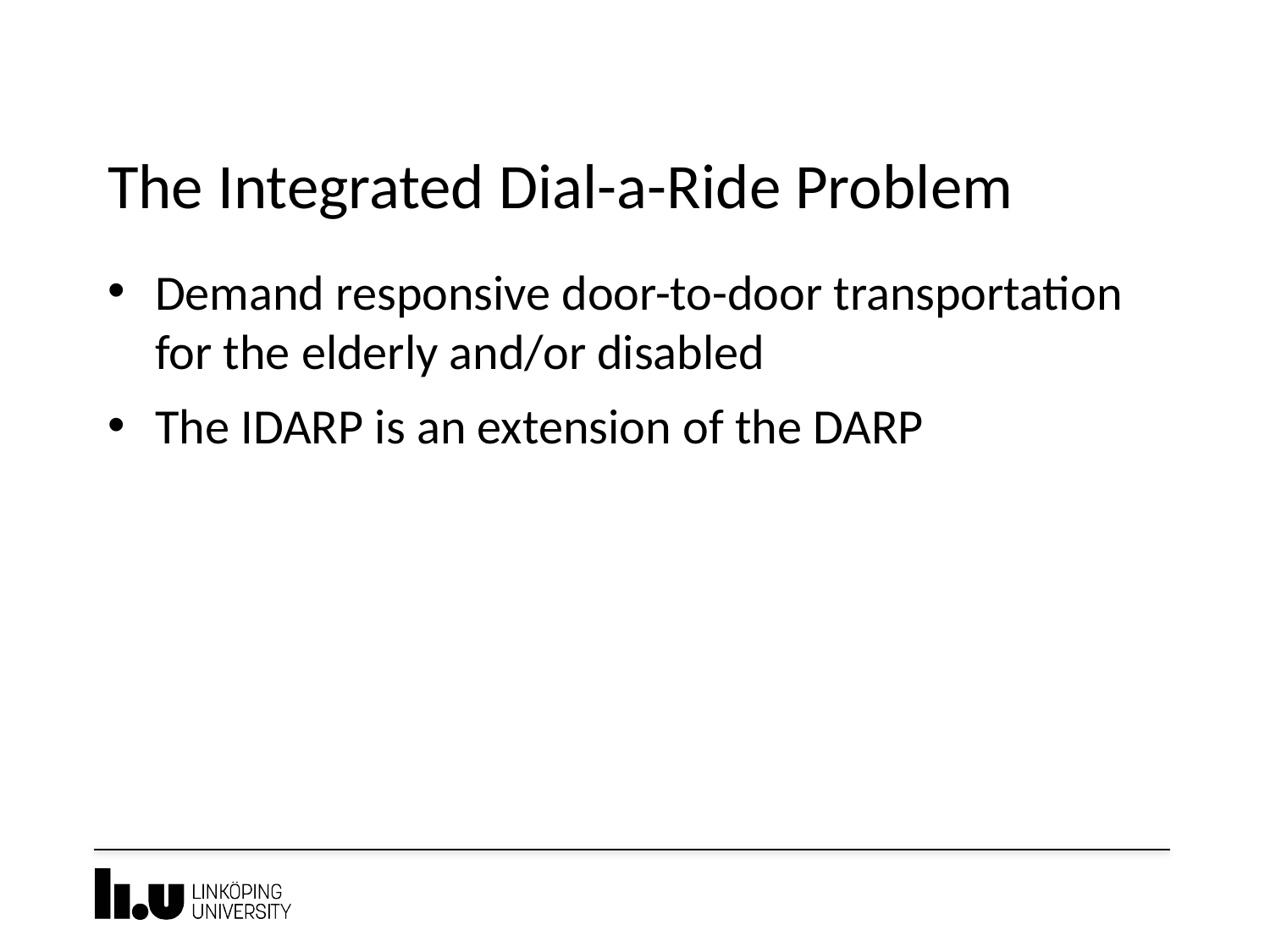

# The Integrated Dial-a-Ride Problem
Demand responsive door-to-door transportation for the elderly and/or disabled
The IDARP is an extension of the DARP